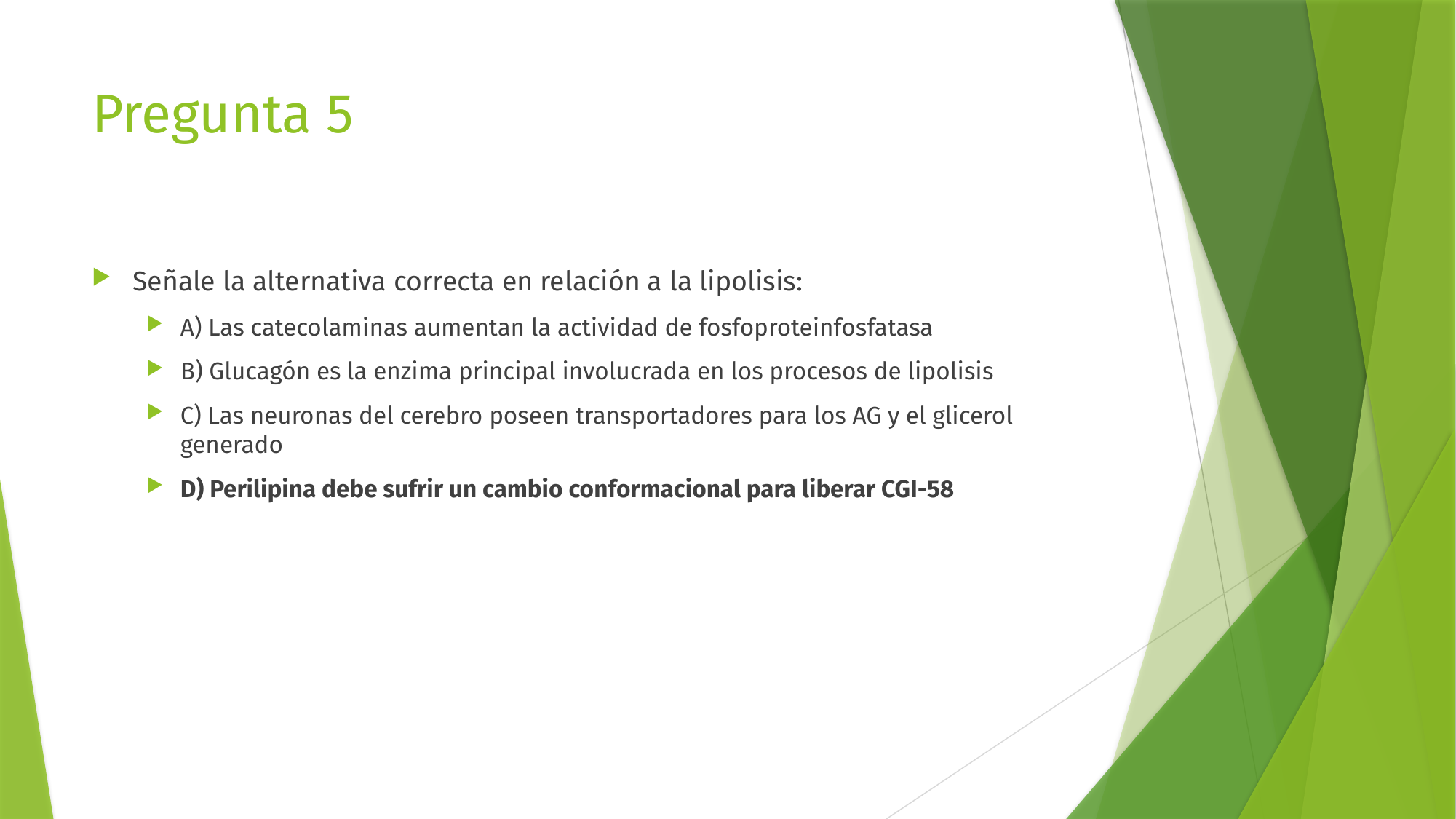

# Pregunta 5
Señale la alternativa correcta en relación a la lipolisis:
A) Las catecolaminas aumentan la actividad de fosfoproteinfosfatasa
B) Glucagón es la enzima principal involucrada en los procesos de lipolisis
C) Las neuronas del cerebro poseen transportadores para los AG y el glicerol generado
D) Perilipina debe sufrir un cambio conformacional para liberar CGI-58